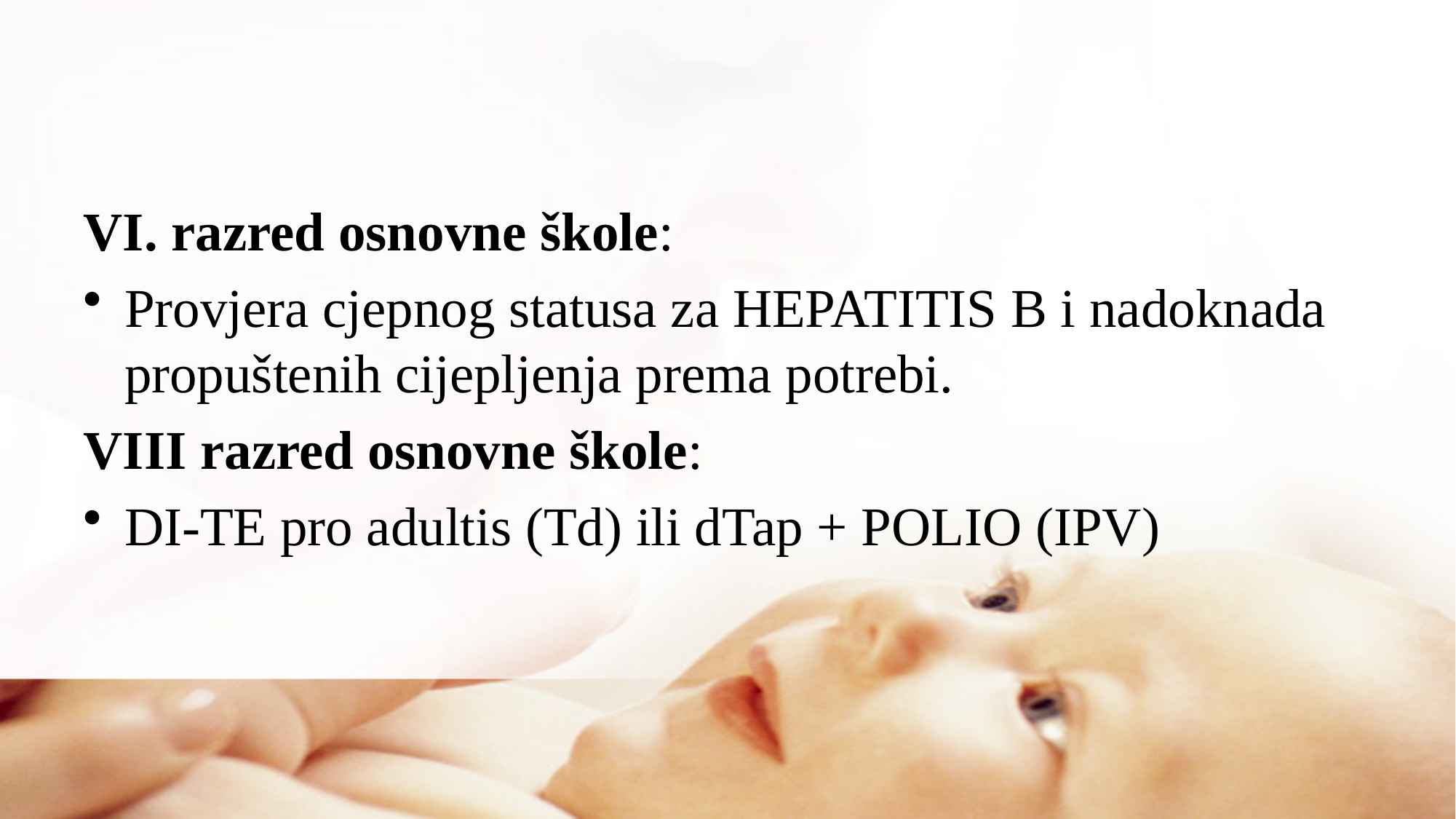

#
VI. razred osnovne škole:
Provjera cjepnog statusa za HEPATITIS B i nadoknada propuštenih cijepljenja prema potrebi.
VIII razred osnovne škole:
DI-TE pro adultis (Td) ili dTap + POLIO (IPV)